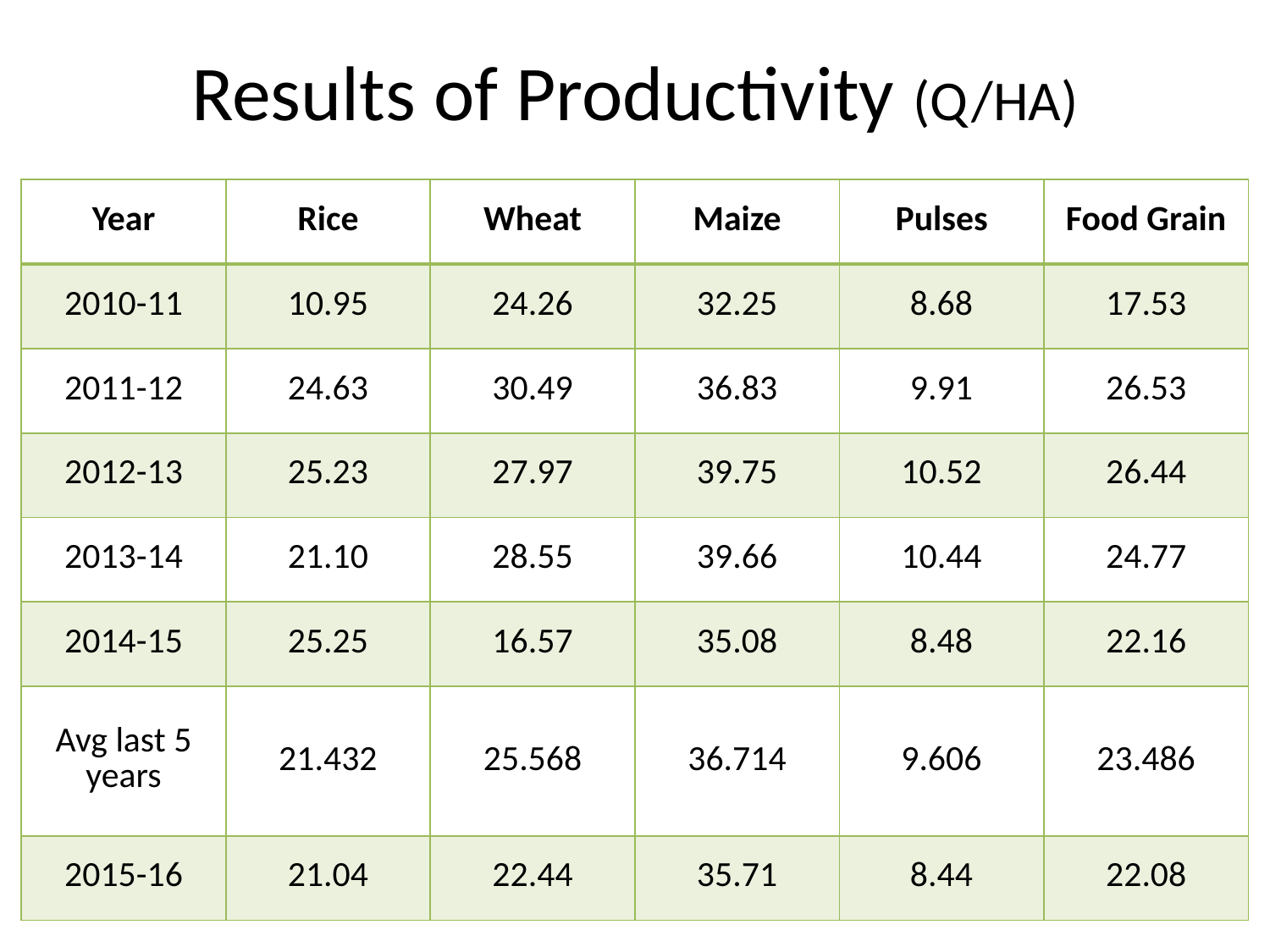

# Results of Productivity (Q/HA)
| Year | Rice | Wheat | Maize | Pulses | Food Grain |
| --- | --- | --- | --- | --- | --- |
| 2010-11 | 10.95 | 24.26 | 32.25 | 8.68 | 17.53 |
| 2011-12 | 24.63 | 30.49 | 36.83 | 9.91 | 26.53 |
| 2012-13 | 25.23 | 27.97 | 39.75 | 10.52 | 26.44 |
| 2013-14 | 21.10 | 28.55 | 39.66 | 10.44 | 24.77 |
| 2014-15 | 25.25 | 16.57 | 35.08 | 8.48 | 22.16 |
| Avg last 5 years | 21.432 | 25.568 | 36.714 | 9.606 | 23.486 |
| 2015-16 | 21.04 | 22.44 | 35.71 | 8.44 | 22.08 |